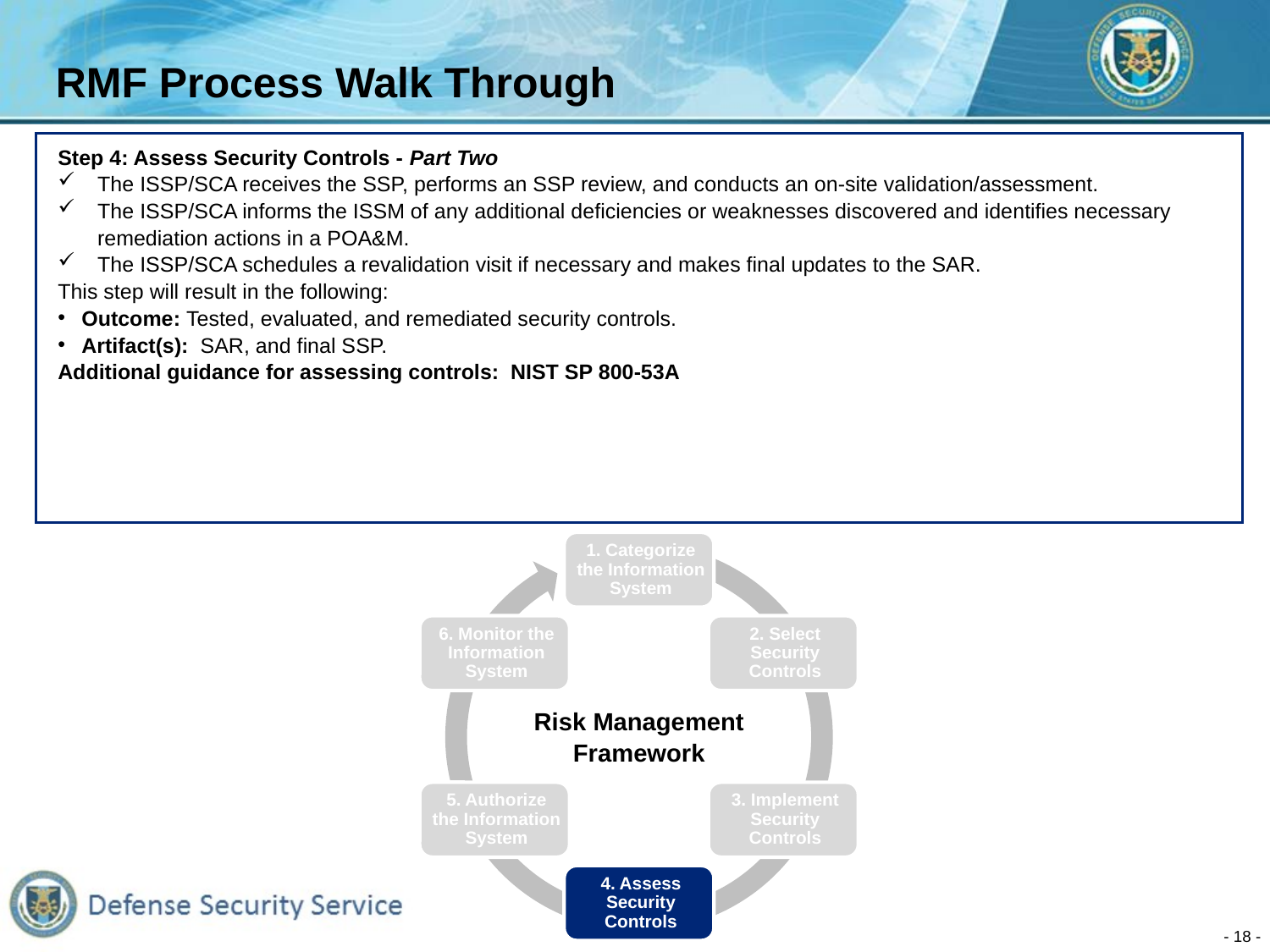

# RMF Process Walk Through

Step 4: Assess Security Controls - Part Two
The ISSP/SCA receives the SSP, performs an SSP review, and conducts an on-site validation/assessment.
The ISSP/SCA informs the ISSM of any additional deficiencies or weaknesses discovered and identifies necessary remediation actions in a POA&M.
The ISSP/SCA schedules a revalidation visit if necessary and makes final updates to the SAR.
This step will result in the following:
Outcome: Tested, evaluated, and remediated security controls.
Artifact(s):  SAR, and final SSP.
Additional guidance for assessing controls:  NIST SP 800-53A
1. Categorize the Information System
2. Select Security Controls
3. Implement Security Controls
4. Assess Security Controls
5. Authorize the Information System
6. Monitor the Information System
Risk Management Framework